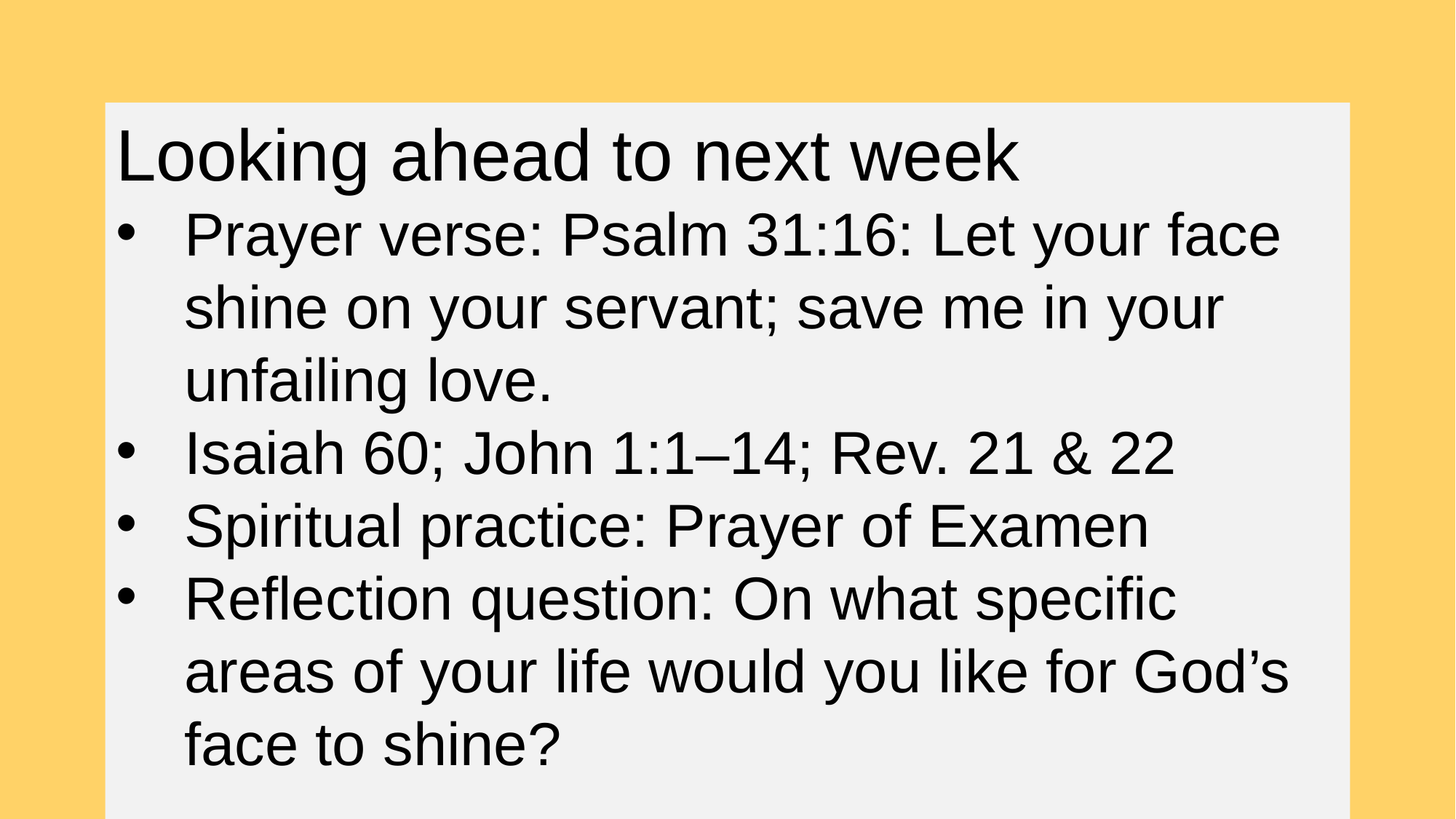

Looking ahead to next week
Prayer verse: Psalm 31:16: Let your face shine on your servant; save me in your unfailing love.
Isaiah 60; John 1:1–14; Rev. 21 & 22
Spiritual practice: Prayer of Examen
Reflection question: On what specific areas of your life would you like for God’s face to shine?